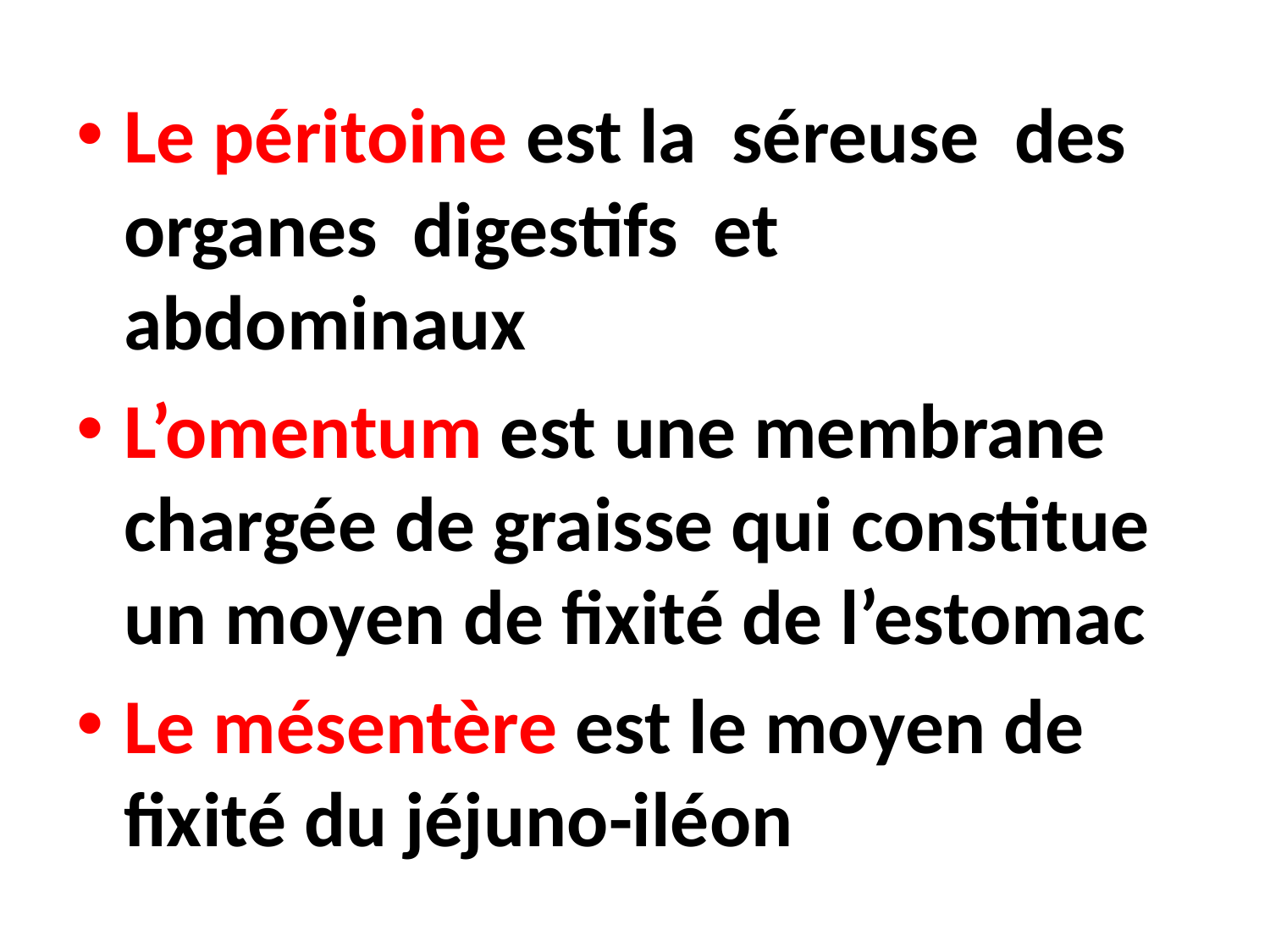

#
Le péritoine est la  séreuse  des  organes  digestifs  et  abdominaux
L’omentum est une membrane chargée de graisse qui constitue un moyen de fixité de l’estomac
Le mésentère est le moyen de fixité du jéjuno-iléon